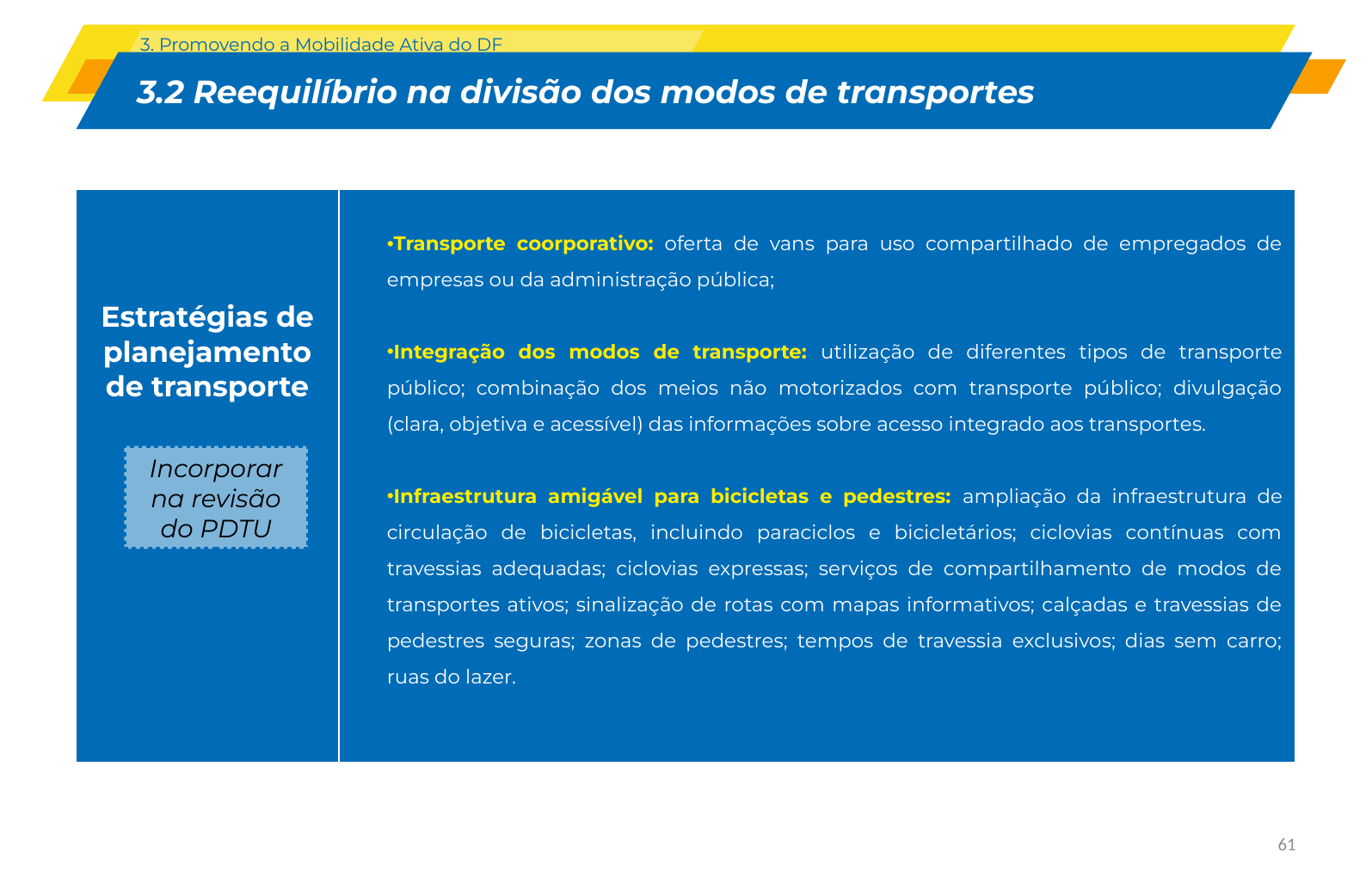

3. Promovendo a Mobilidade Ativa do DF
# 3.2 Reequilíbrio na divisão dos modos de transportes
| Estratégias de planejamento de transporte | Transporte coorporativo: oferta de vans para uso compartilhado de empregados de empresas ou da administração pública; Integração dos modos de transporte: utilização de diferentes tipos de transporte público; combinação dos meios não motorizados com transporte público; divulgação (clara, objetiva e acessível) das informações sobre acesso integrado aos transportes. Infraestrutura amigável para bicicletas e pedestres: ampliação da infraestrutura de circulação de bicicletas, incluindo paraciclos e bicicletários; ciclovias contínuas com travessias adequadas; ciclovias expressas; serviços de compartilhamento de modos de transportes ativos; sinalização de rotas com mapas informativos; calçadas e travessias de pedestres seguras; zonas de pedestres; tempos de travessia exclusivos; dias sem carro; ruas do lazer. |
| --- | --- |
Incorporar na revisão do PDTU